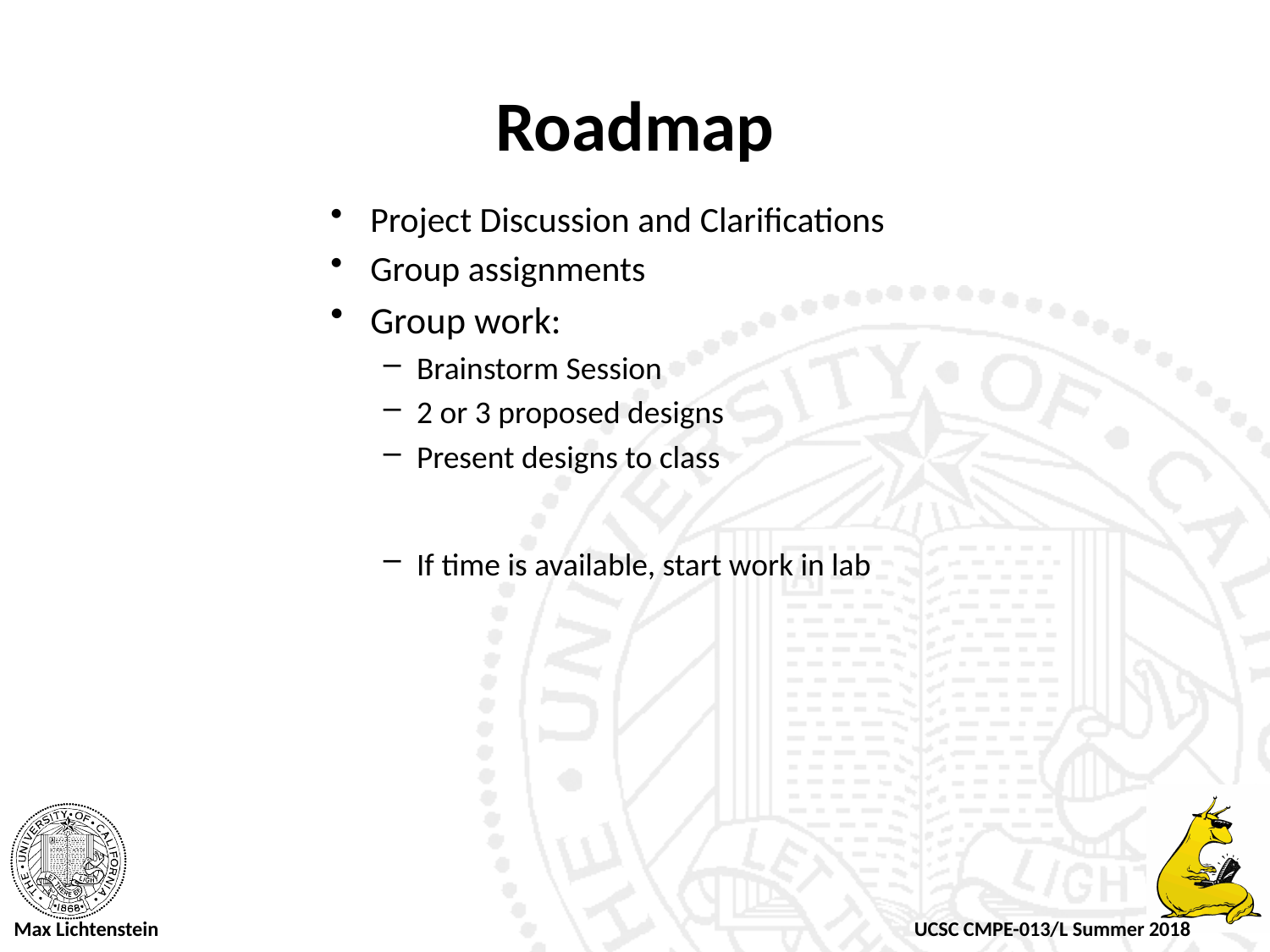

# Roadmap
Project Discussion and Clarifications
Group assignments
Group work:
Brainstorm Session
2 or 3 proposed designs
Present designs to class

If time is available, start work in lab